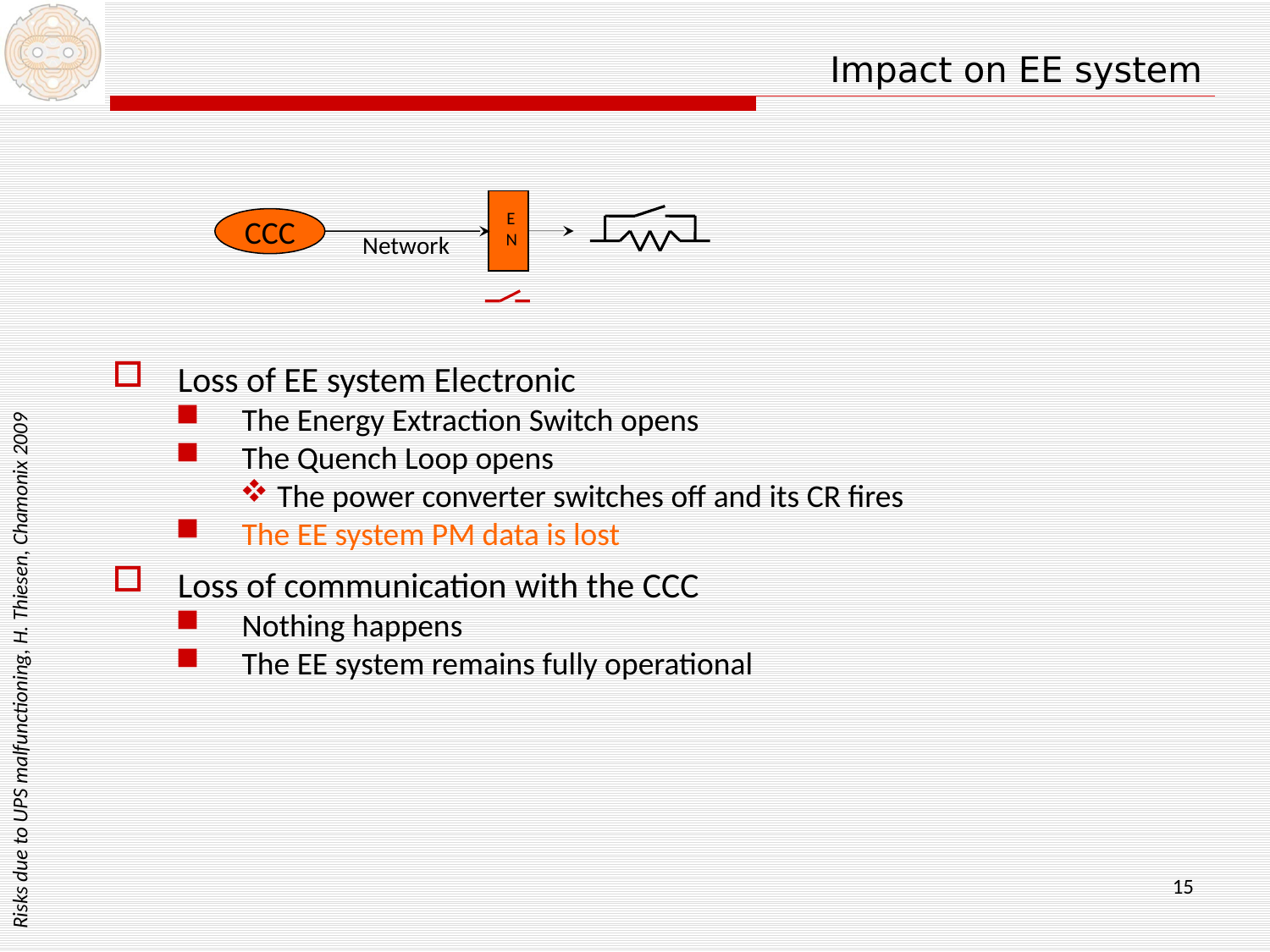

Impact on EE system

EN

CCC
Network

Loss of EE system Electronic
The Energy Extraction Switch opens
The Quench Loop opens
The power converter switches off and its CR fires
The EE system PM data is lost
Loss of communication with the CCC
Nothing happens
The EE system remains fully operational
Risks due to UPS malfunctioning, H. Thiesen, Chamonix 2009
15